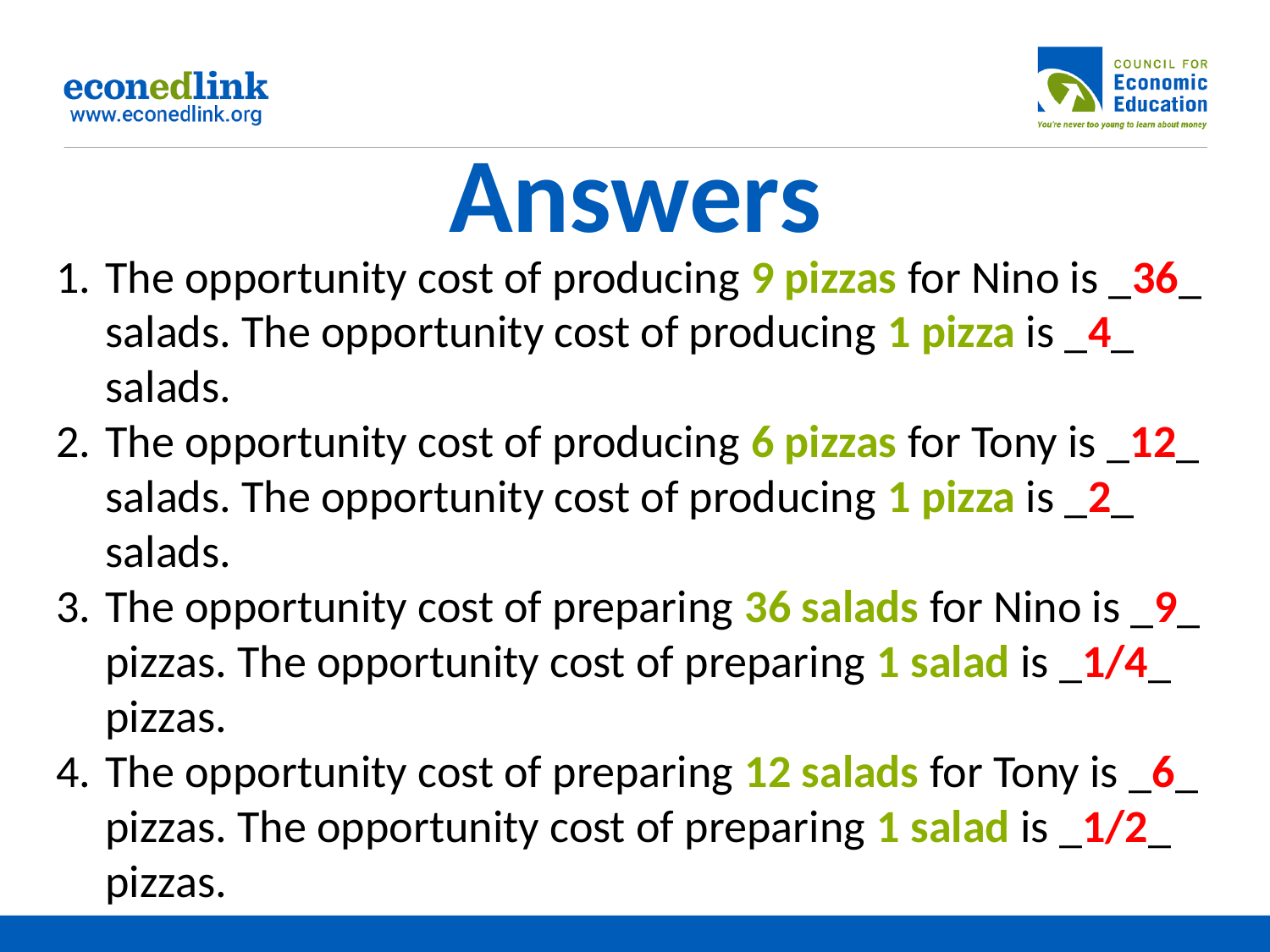

# Answers
The opportunity cost of producing 9 pizzas for Nino is _36_ salads. The opportunity cost of producing 1 pizza is _4_ salads.
The opportunity cost of producing 6 pizzas for Tony is _12_ salads. The opportunity cost of producing 1 pizza is _2_ salads.
The opportunity cost of preparing 36 salads for Nino is _9_ pizzas. The opportunity cost of preparing 1 salad is _1/4_ pizzas.
The opportunity cost of preparing 12 salads for Tony is _6_ pizzas. The opportunity cost of preparing 1 salad is _1/2_ pizzas.